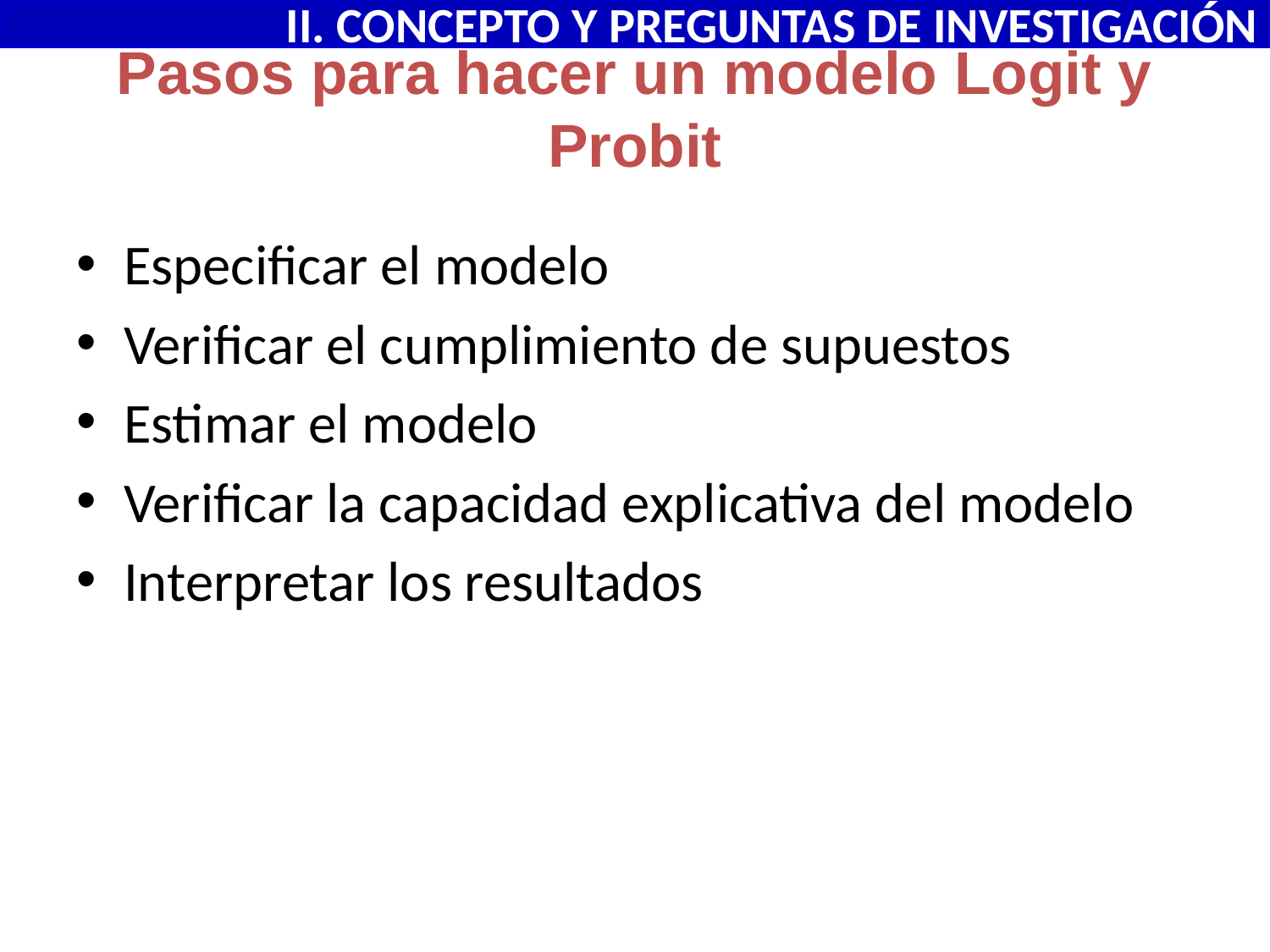

II. CONCEPTO Y PREGUNTAS DE INVESTIGACIÓN

# Pasos para hacer un modelo Logit y Probit
Especificar el modelo
Verificar el cumplimiento de supuestos
Estimar el modelo
Verificar la capacidad explicativa del modelo
Interpretar los resultados